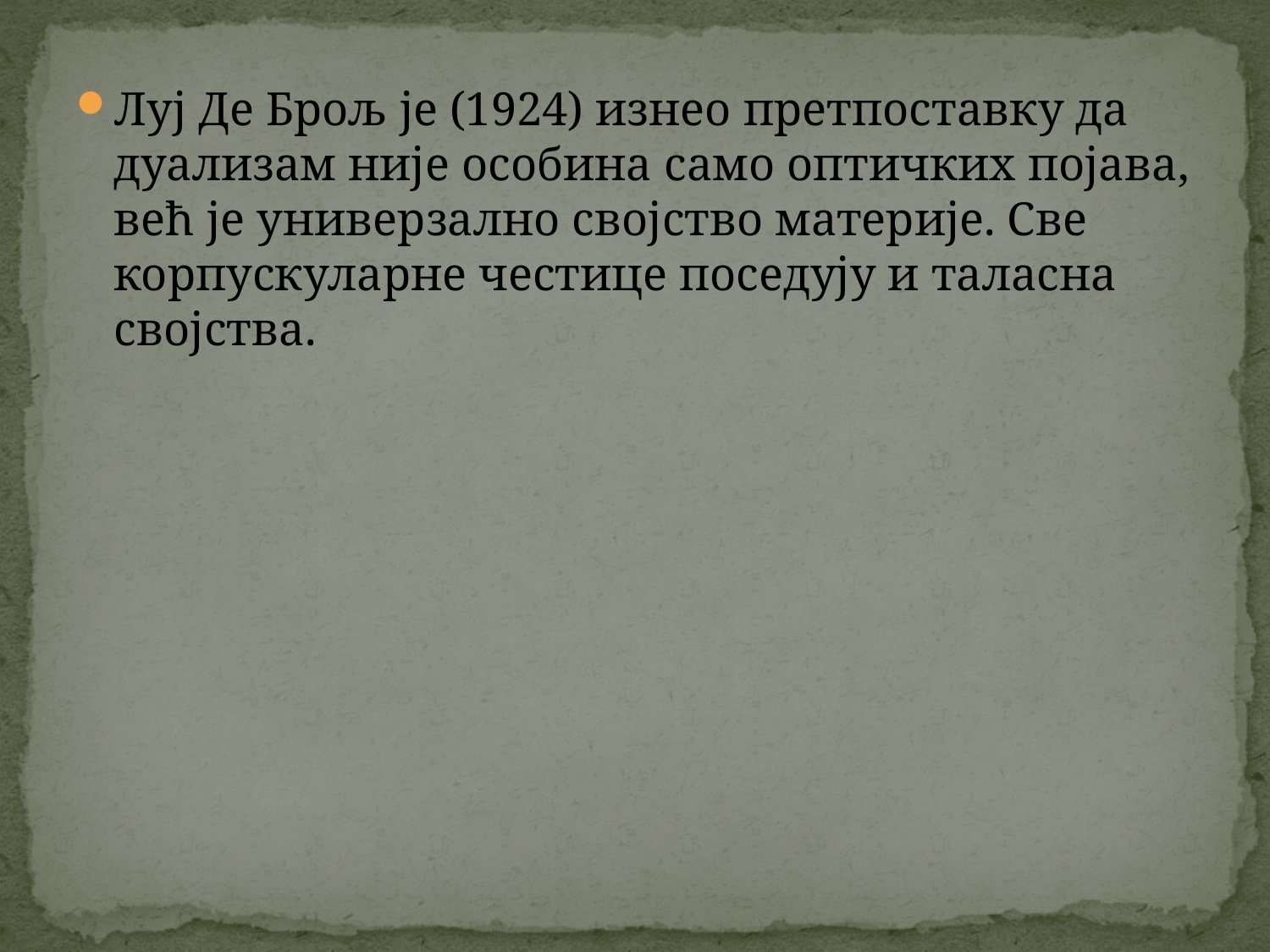

Луј Де Брољ је (1924) изнео претпоставку да дуализам није особина само оптичких појава, већ је универзално својство материје. Све корпускуларне честице поседују и таласна својства.